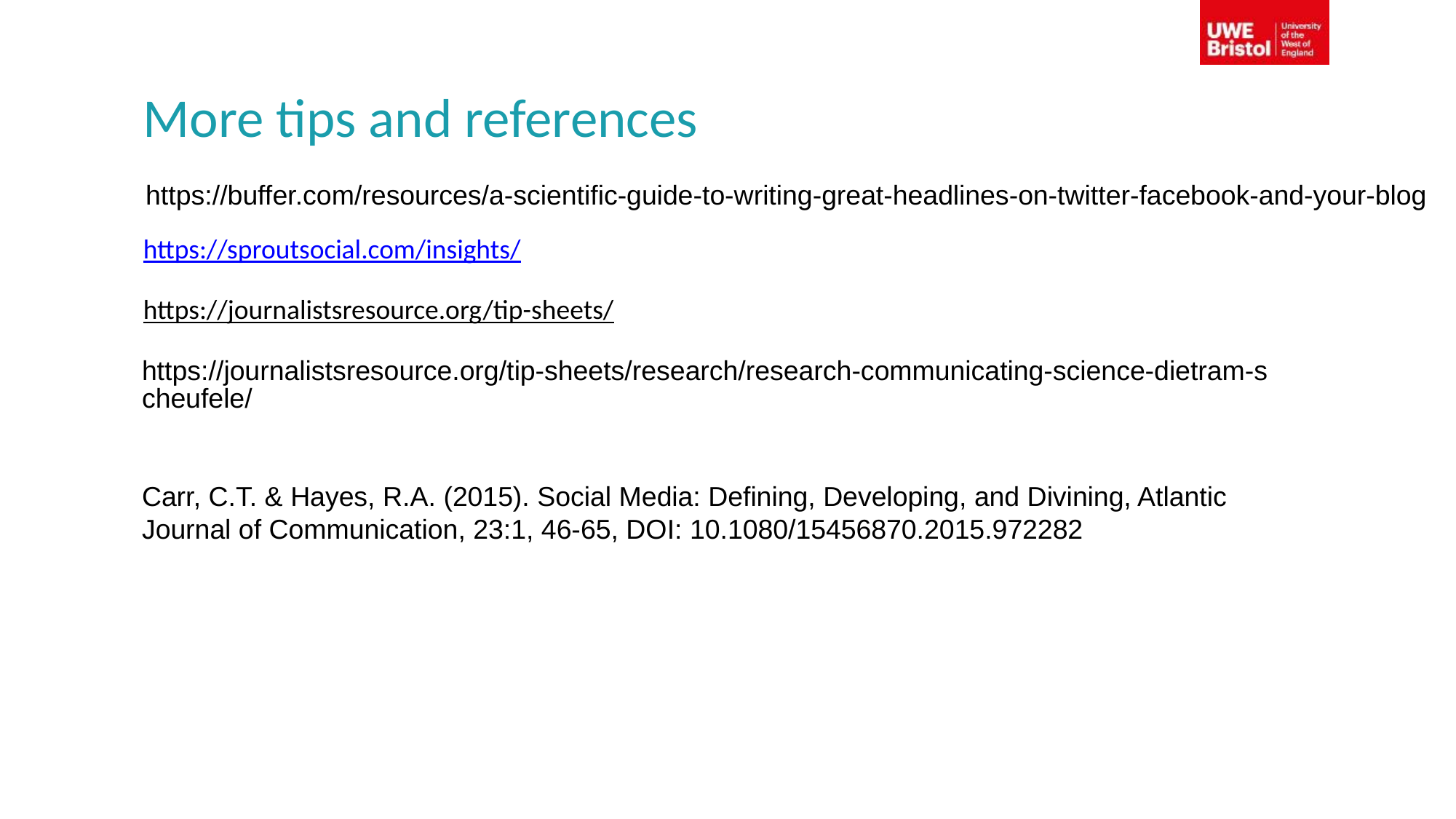

# More tips and references
https://buffer.com/resources/a-scientific-guide-to-writing-great-headlines-on-twitter-facebook-and-your-blog
https://sproutsocial.com/insights/

https://journalistsresource.org/tip-sheets/
https://journalistsresource.org/tip-sheets/research/research-communicating-science-dietram-scheufele/

Carr, C.T. & Hayes, R.A. (2015). Social Media: Defining, Developing, and Divining, Atlantic Journal of Communication, 23:1, 46-65, DOI: 10.1080/15456870.2015.972282